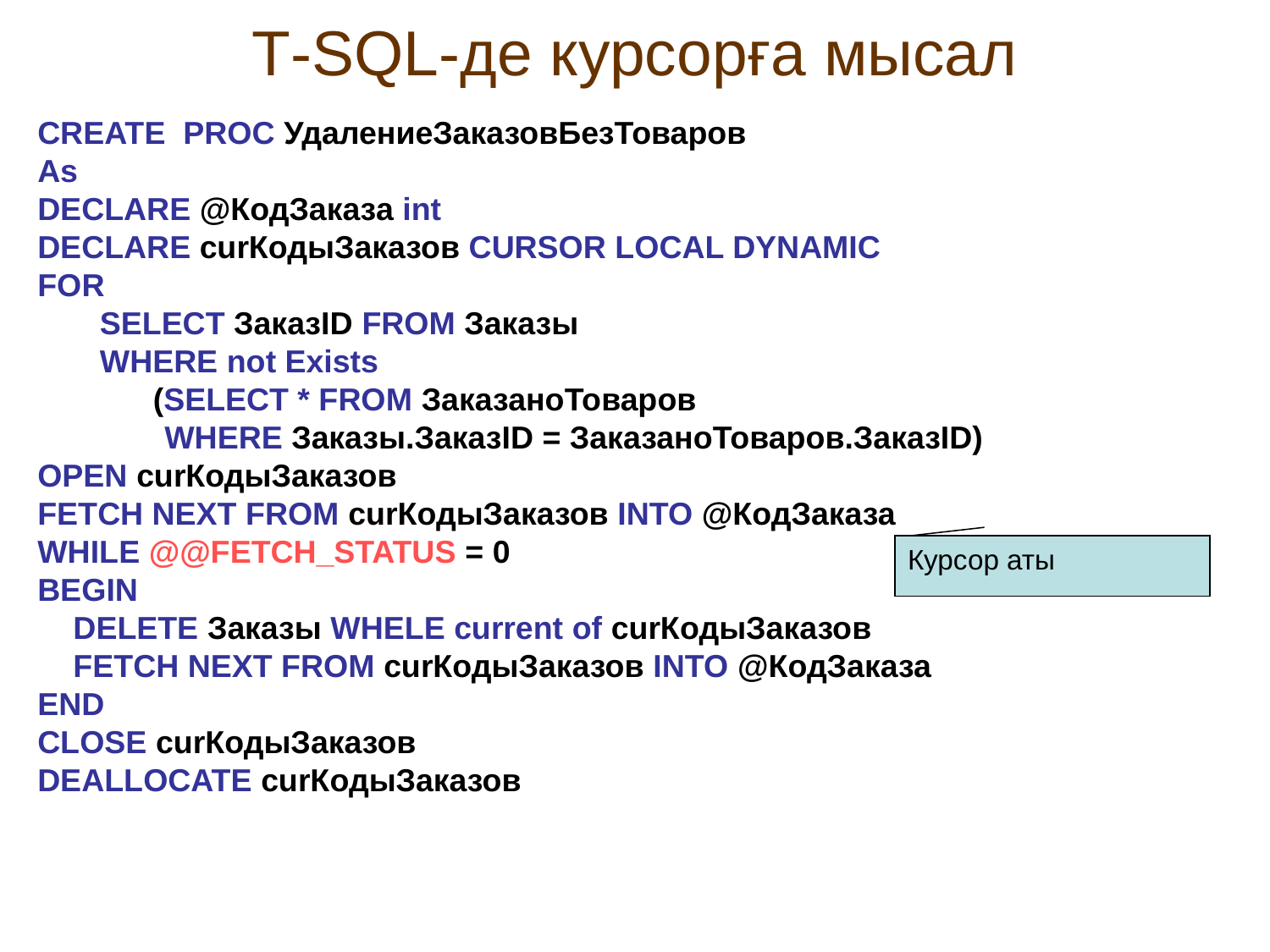

# Т-SQL-де курсорға мысал
CREATE  PROC УдалениеЗаказовБезТоваров
As
DECLARE @КодЗаказа int
DECLARE curКодыЗаказов CURSOR LOCAL DYNAMIC
FOR
       SELECT ЗаказID FROM Заказы
       WHERE not Exists
             (SELECT * FROM ЗаказаноТоваров   			WHERE Заказы.ЗаказID = ЗаказаноТоваров.ЗаказID)
OPEN curКодыЗаказов
FETCH NEXT FROM curКодыЗаказов INTO @КодЗаказа
WHILE @@FETCH_STATUS = 0
BEGIN
    DELETE Заказы WHELE current of curКодыЗаказов
    FETCH NEXT FROM curКодыЗаказов INTO @КодЗаказа
END
CLOSE curКодыЗаказов
DEALLOCATE curКодыЗаказов
Курсор аты